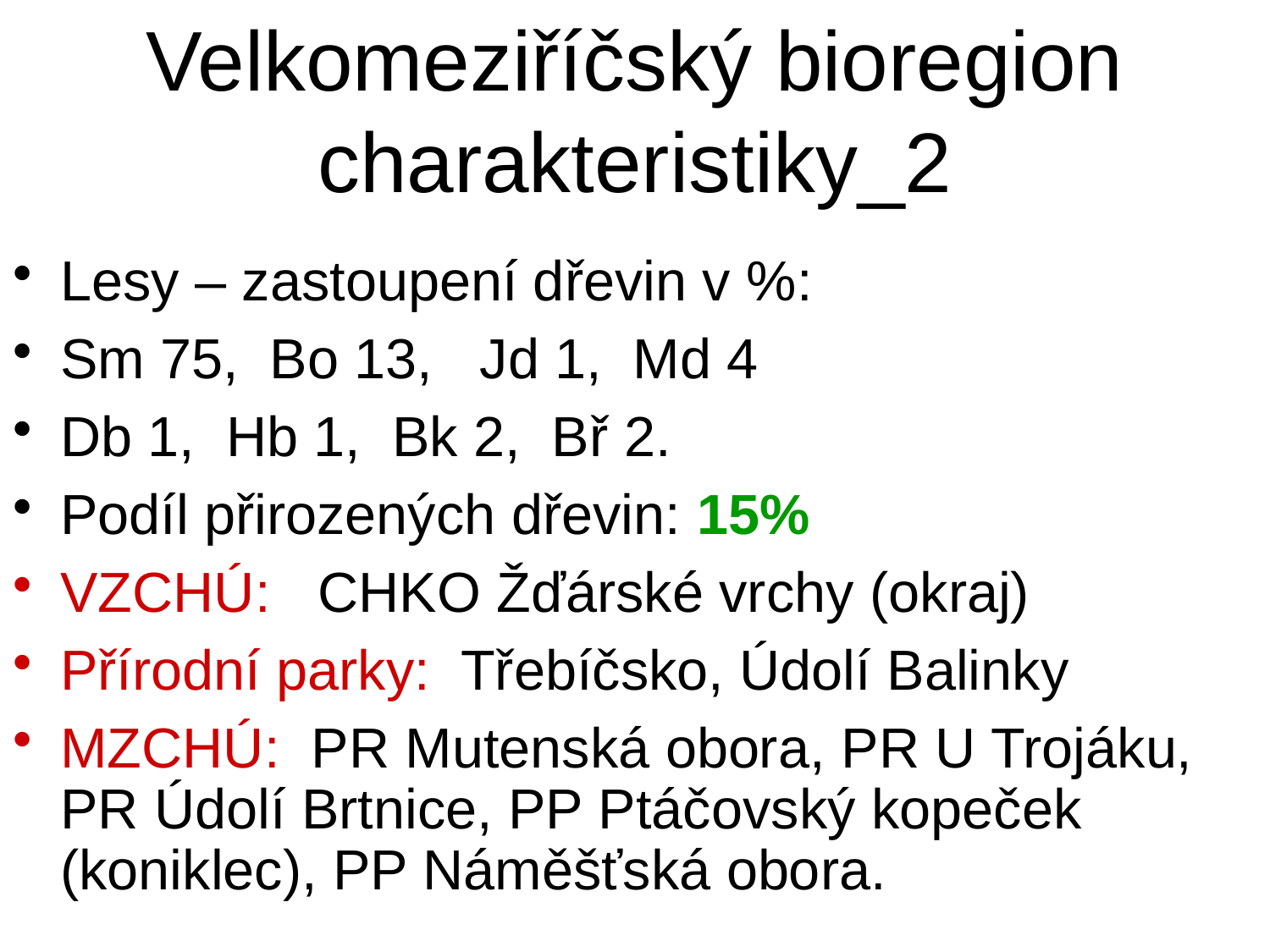

# Velkomeziříčský bioregion charakteristiky_2
Lesy – zastoupení dřevin v %:
Sm 75,  Bo 13,   Jd 1,  Md 4
Db 1,  Hb 1,  Bk 2,  Bř 2.
Podíl přirozených dřevin: 15%
VZCHÚ:   CHKO Žďárské vrchy (okraj)
Přírodní parky:  Třebíčsko, Údolí Balinky
MZCHÚ:  PR Mutenská obora, PR U Trojáku, PR Údolí Brtnice, PP Ptáčovský kopeček (koniklec), PP Náměšťská obora.